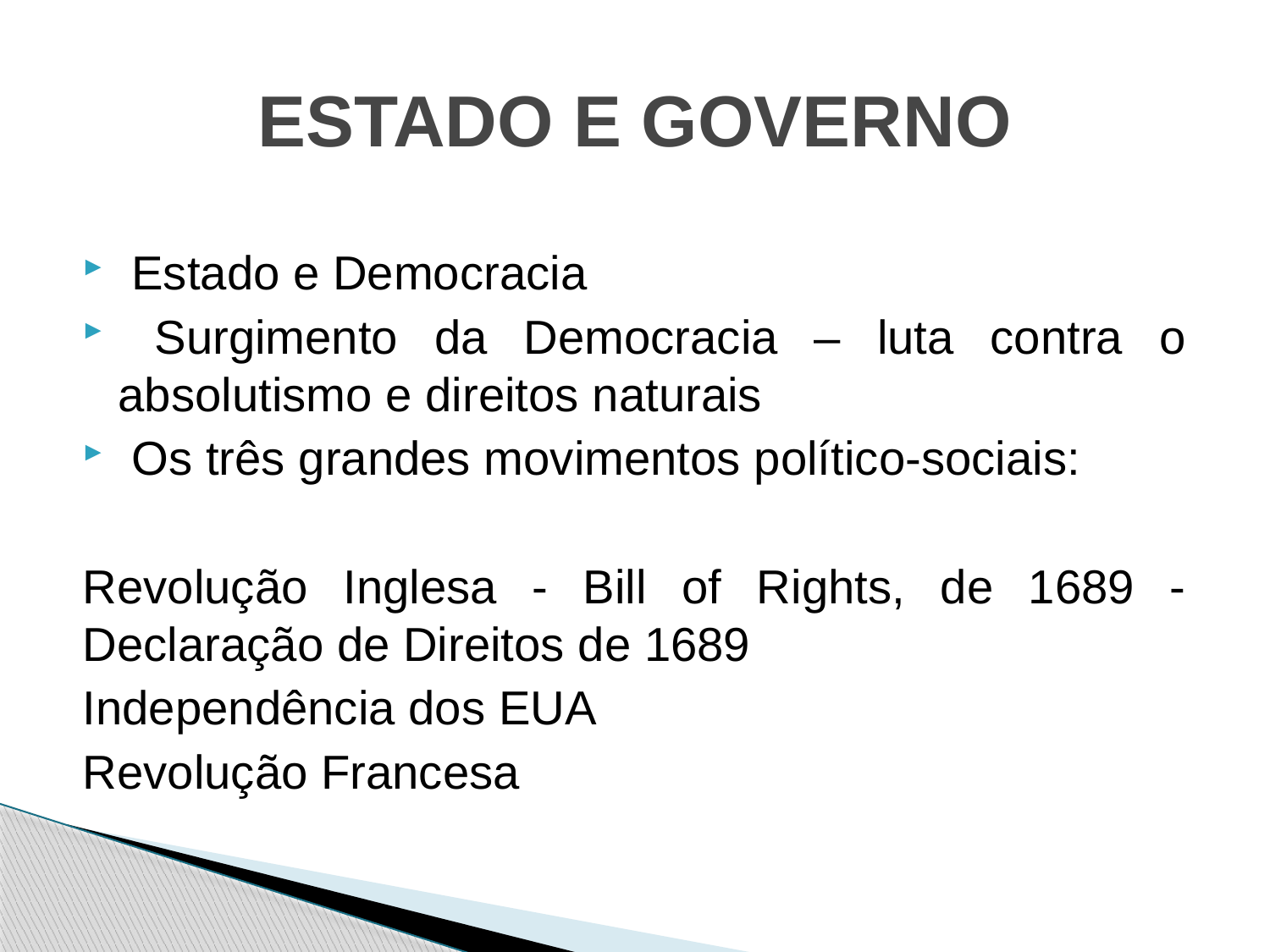

# ESTADO E GOVERNO
 Estado e Democracia
 Surgimento da Democracia – luta contra o absolutismo e direitos naturais
 Os três grandes movimentos político-sociais:

Revolução Inglesa - Bill of Rights, de 1689 - Declaração de Direitos de 1689
Independência dos EUA
Revolução Francesa